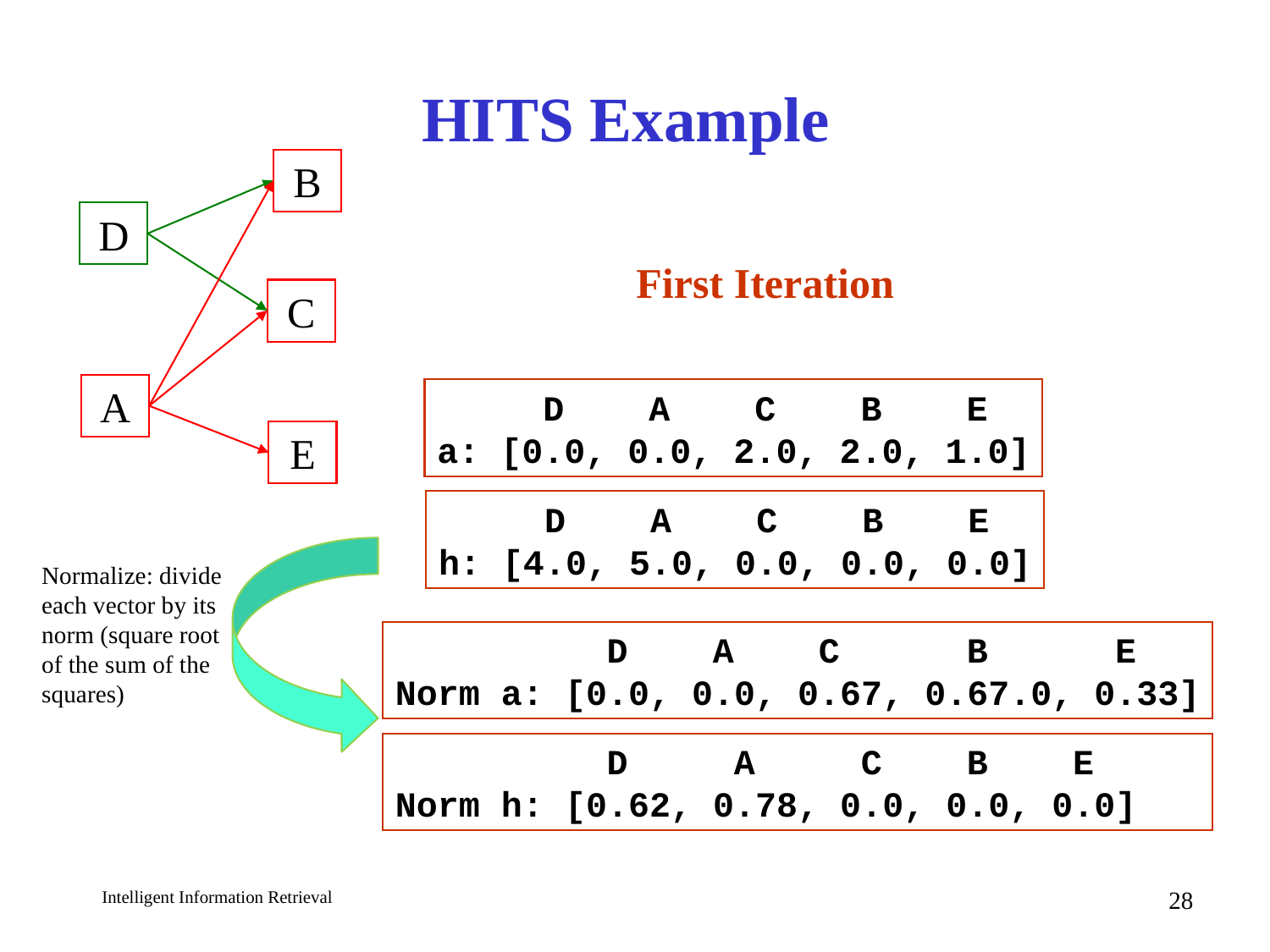

# HITS Example
B
D
First Iteration
C
A
     D    A    C    B    E
a: [0.0, 0.0, 2.0, 2.0, 1.0]
E
     D    A    C    B    E
h: [4.0, 5.0, 0.0, 0.0, 0.0]

Normalize: divide each vector by its norm (square root of the sum of the squares)
          D    A    C      B      E
Norm a: [0.0, 0.0, 0.67, 0.67.0, 0.33]
          D     A     C    B    E
Norm h: [0.62, 0.78, 0.0, 0.0, 0.0]
28
Intelligent Information Retrieval